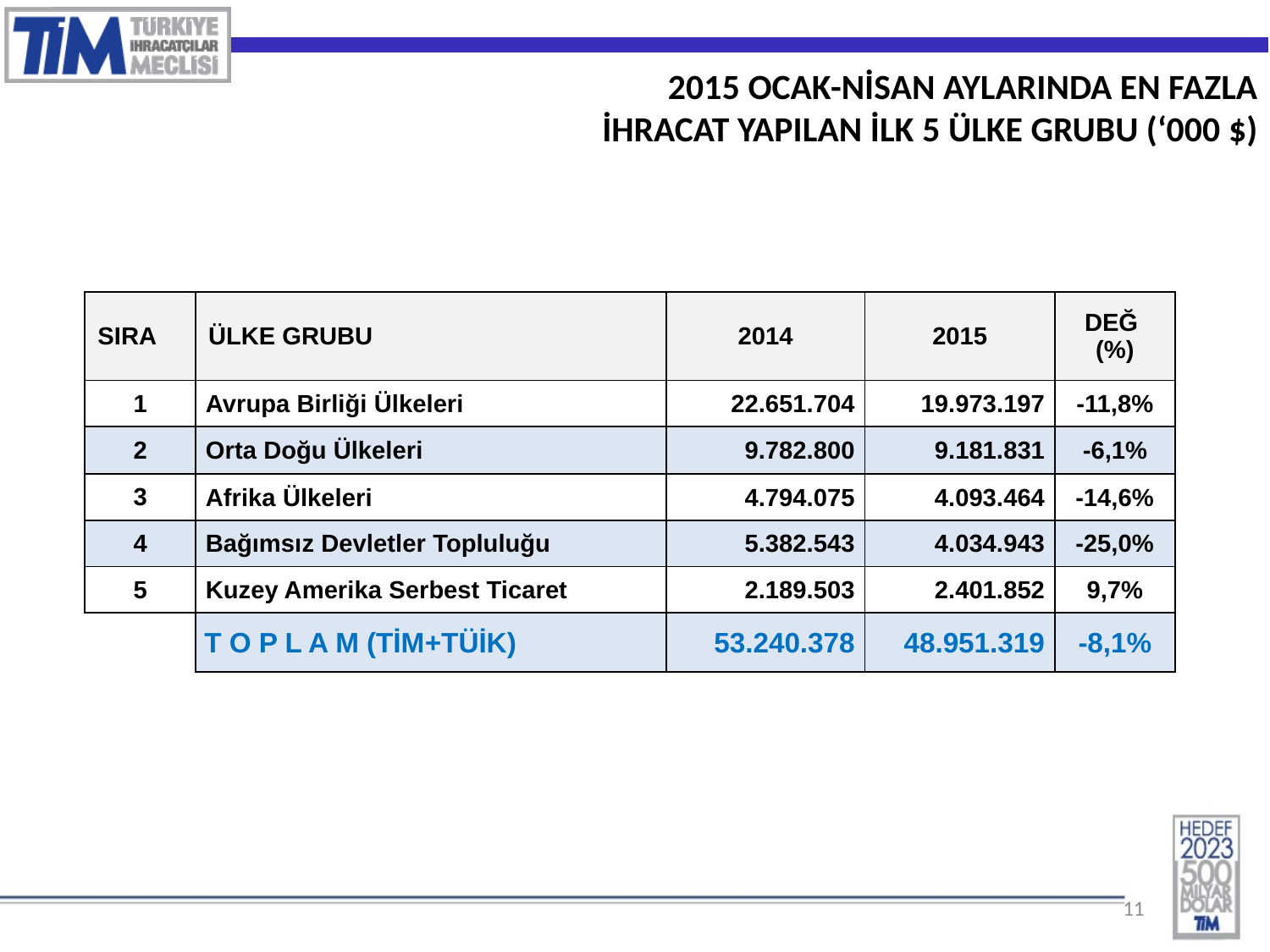

2015 OCAK-NİSAN AYLARINDA EN FAZLA
İHRACAT YAPILAN İLK 5 ÜLKE GRUBU (‘000 $)
| SIRA | ÜLKE GRUBU | 2014 | 2015 | DEĞ (%) |
| --- | --- | --- | --- | --- |
| 1 | Avrupa Birliği Ülkeleri | 22.651.704 | 19.973.197 | -11,8% |
| 2 | Orta Doğu Ülkeleri | 9.782.800 | 9.181.831 | -6,1% |
| 3 | Afrika Ülkeleri | 4.794.075 | 4.093.464 | -14,6% |
| 4 | Bağımsız Devletler Topluluğu | 5.382.543 | 4.034.943 | -25,0% |
| 5 | Kuzey Amerika Serbest Ticaret | 2.189.503 | 2.401.852 | 9,7% |
|  | T O P L A M (TİM+TÜİK) | 53.240.378 | 48.951.319 | -8,1% |
11